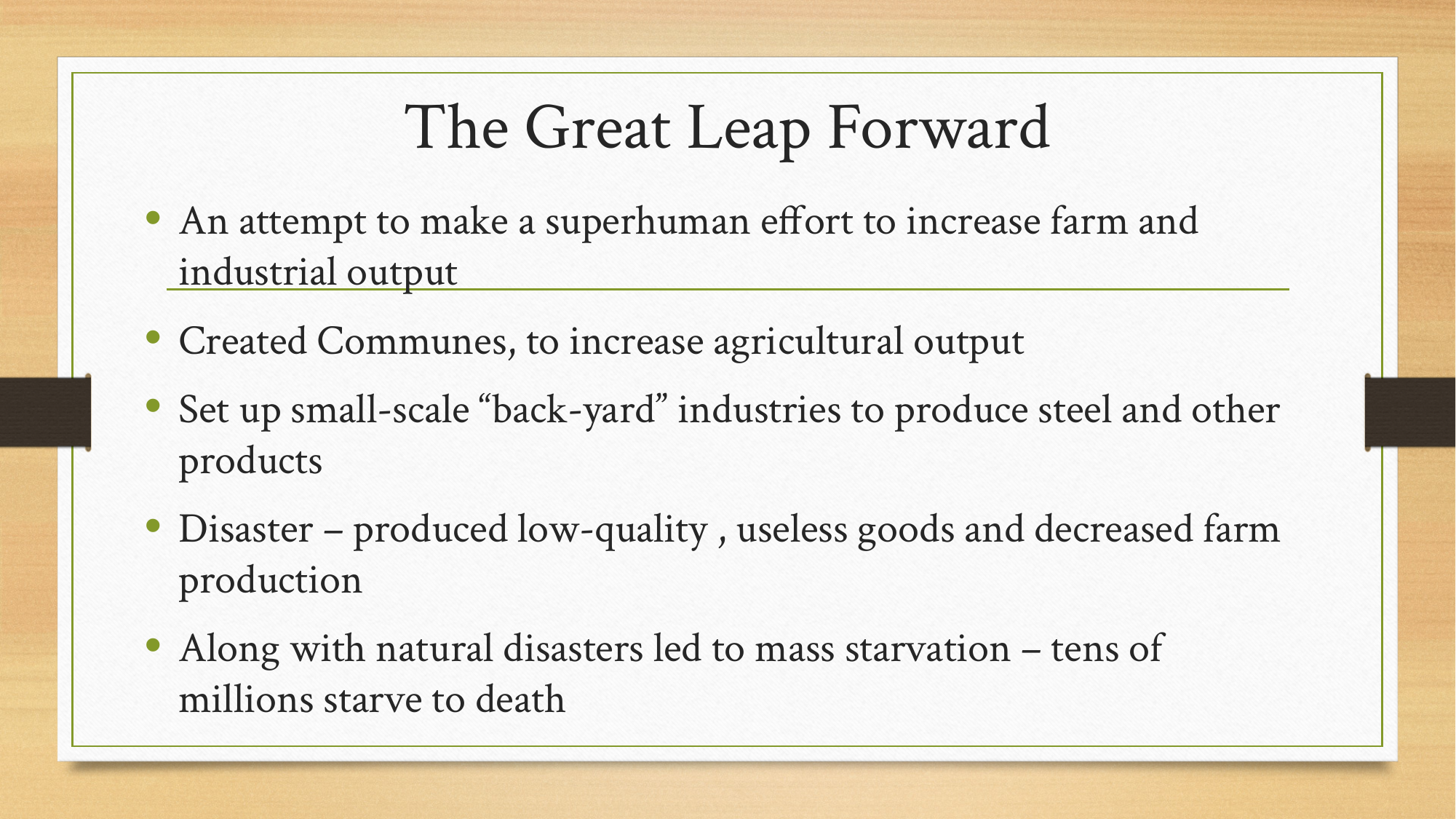

# The Great Leap Forward
An attempt to make a superhuman effort to increase farm and industrial output
Created Communes, to increase agricultural output
Set up small-scale “back-yard” industries to produce steel and other products
Disaster – produced low-quality , useless goods and decreased farm production
Along with natural disasters led to mass starvation – tens of millions starve to death